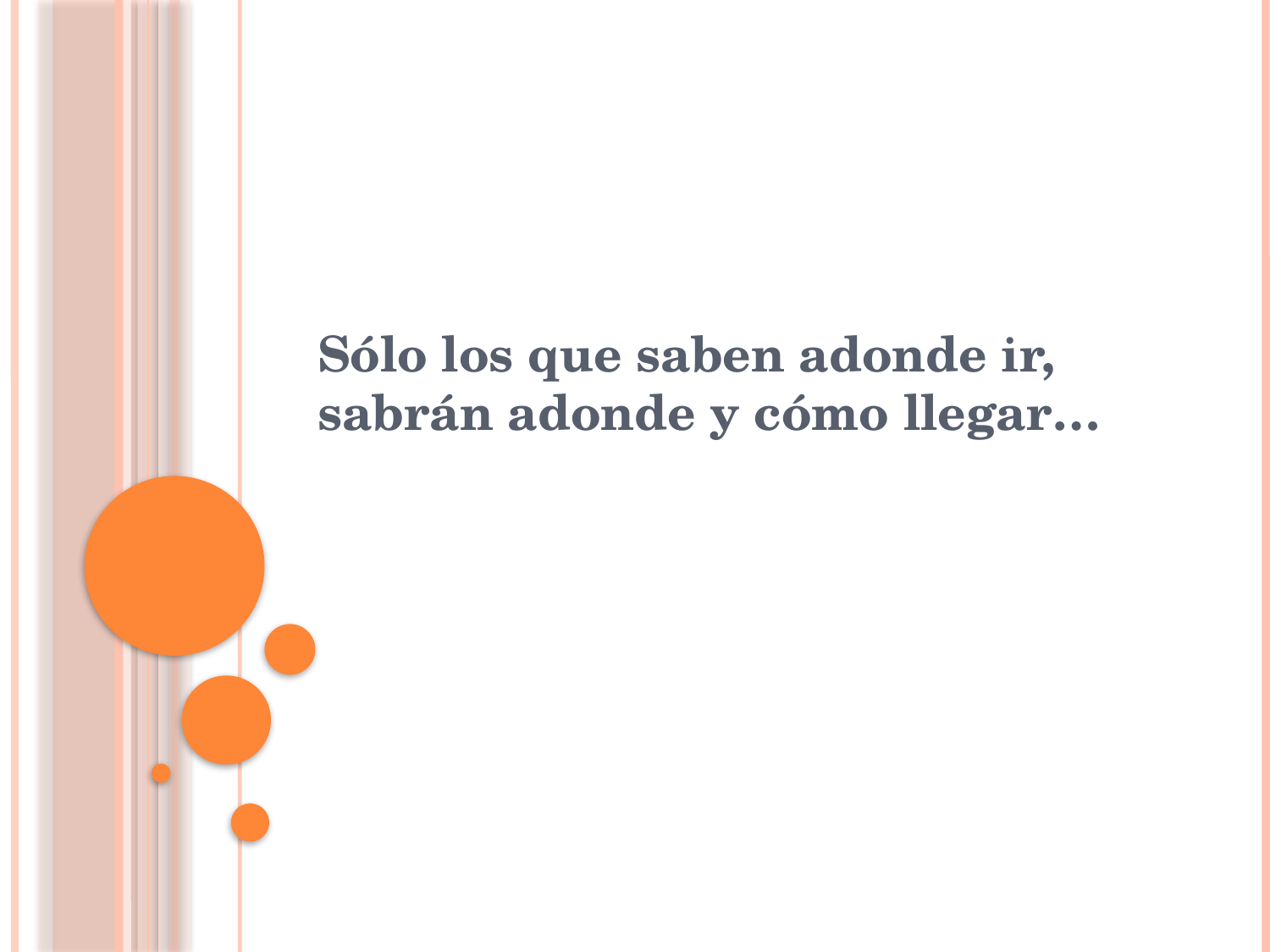

Sólo los que saben adonde ir, sabrán adonde y cómo llegar…